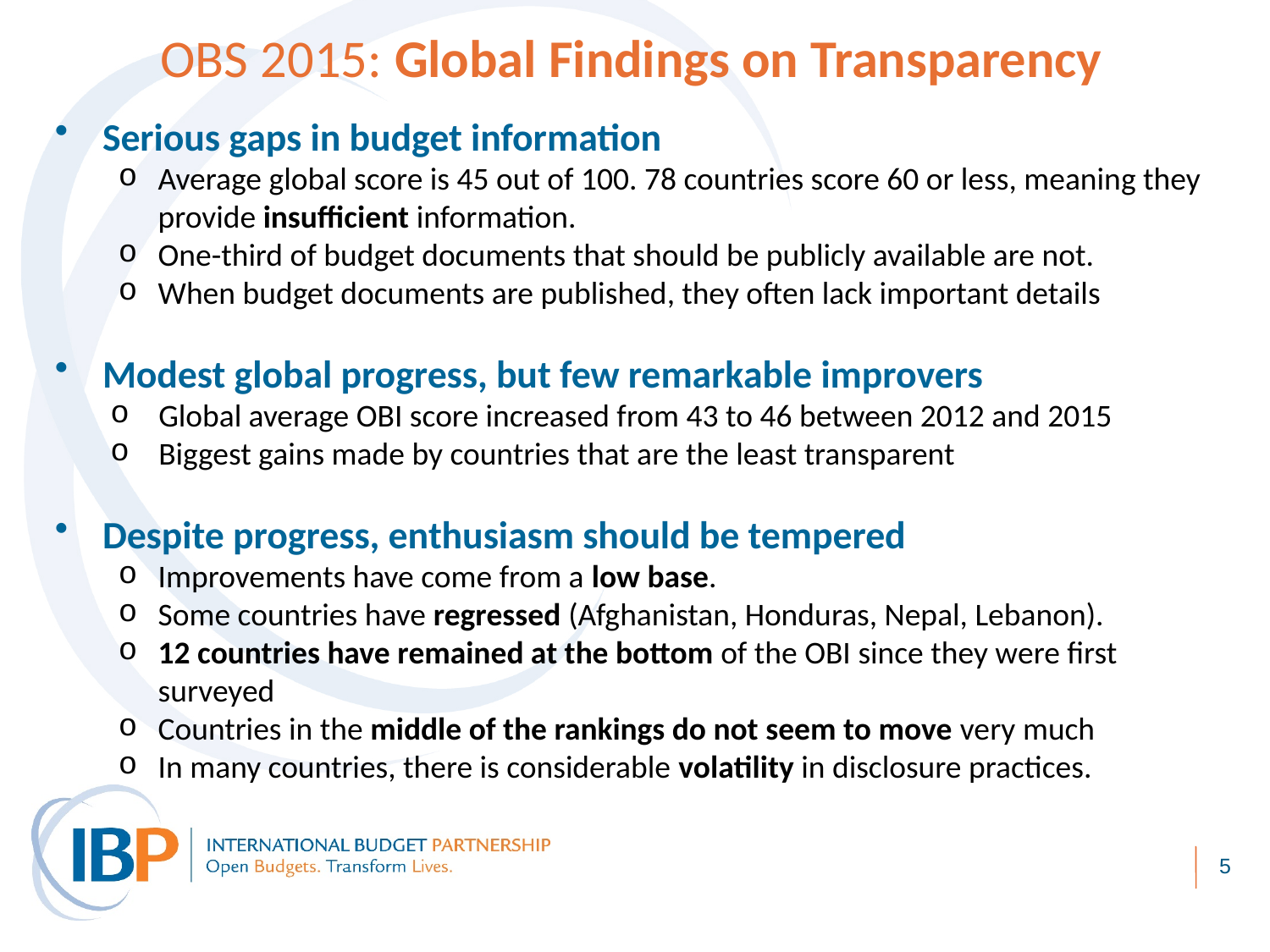

OBS 2015: Global Findings on Transparency
Serious gaps in budget information
Average global score is 45 out of 100. 78 countries score 60 or less, meaning they provide insufficient information.
One-third of budget documents that should be publicly available are not.
When budget documents are published, they often lack important details

Modest global progress, but few remarkable improvers
Global average OBI score increased from 43 to 46 between 2012 and 2015
Biggest gains made by countries that are the least transparent

Despite progress, enthusiasm should be tempered
Improvements have come from a low base.
Some countries have regressed (Afghanistan, Honduras, Nepal, Lebanon).
12 countries have remained at the bottom of the OBI since they were first surveyed
Countries in the middle of the rankings do not seem to move very much
In many countries, there is considerable volatility in disclosure practices.
5